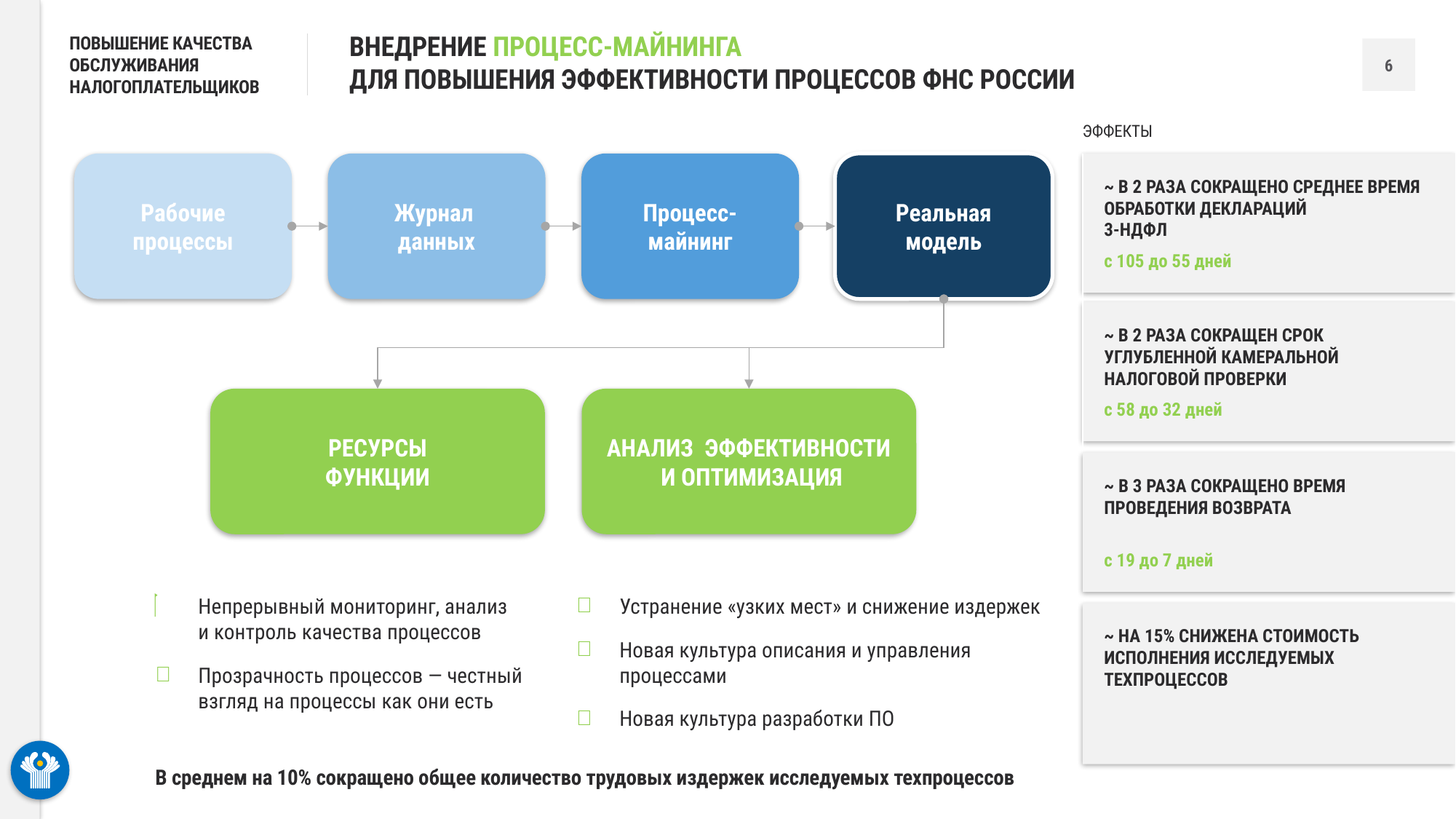

ВНЕДРЕНИЕ ПРОЦЕСС-МАЙНИНГА
ДЛЯ ПОВЫШЕНИЯ ЭФФЕКТИВНОСТИ ПРОЦЕССОВ ФНС РОССИИ
ЭФФЕКТЫ
Рабочие
процессы
Журнал
данных
Процесс-
майнинг
Реальная
модель
~ В 2 РАЗА СОКРАЩЕНО СРЕДНЕЕ ВРЕМЯ ОБРАБОТКИ ДЕКЛАРАЦИЙ
3-НДФЛ
с 105 до 55 дней
~ В 2 РАЗА СОКРАЩЕН СРОК УГЛУБЛЕННОЙ КАМЕРАЛЬНОЙ НАЛОГОВОЙ ПРОВЕРКИ
с 58 до 32 дней
РЕСУРСЫ
ФУНКЦИИ
АНАЛИЗ  ЭФФЕКТИВНОСТИ
 И ОПТИМИЗАЦИЯ
~ В 3 РАЗА СОКРАЩЕНО ВРЕМЯ ПРОВЕДЕНИЯ ВОЗВРАТА
с 19 до 7 дней
Непрерывный мониторинг, анализ
и контроль качества процессов
Прозрачность процессов — честный взгляд на процессы как они есть
Устранение «узких мест» и снижение издержек
Новая культура описания и управления процессами
Новая культура разработки ПО
~ НА 15% СНИЖЕНА СТОИМОСТЬ ИСПОЛНЕНИЯ ИССЛЕДУЕМЫХ ТЕХПРОЦЕССОВ

В среднем на 10% сокращено общее количество трудовых издержек исследуемых техпроцессов